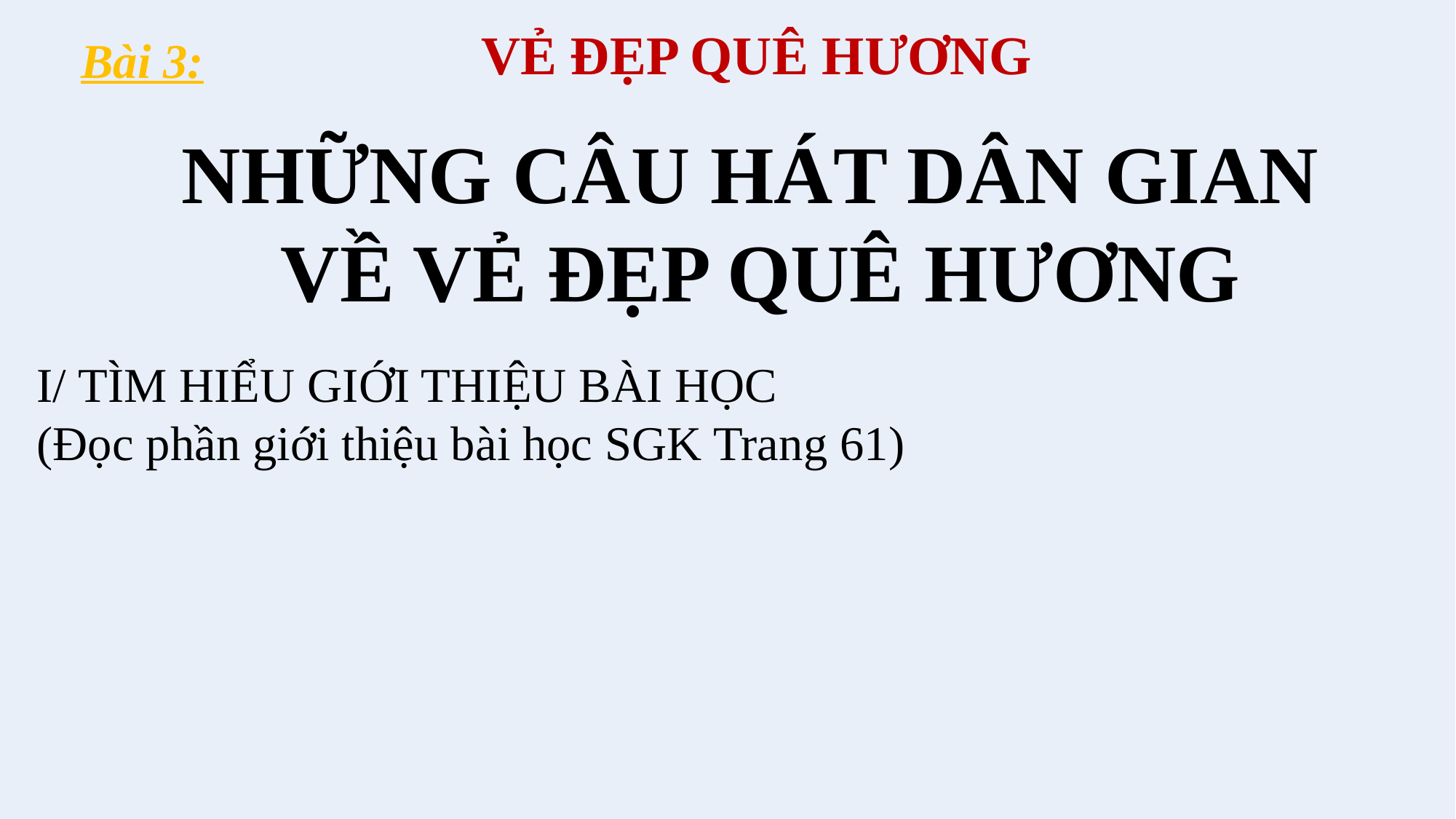

VẺ ĐẸP QUÊ HƯƠNG
Bài 3:
NHỮNG CÂU HÁT DÂN GIAN
VỀ VẺ ĐẸP QUÊ HƯƠNG
I/ TÌM HIỂU GIỚI THIỆU BÀI HỌC
(Đọc phần giới thiệu bài học SGK Trang 61)